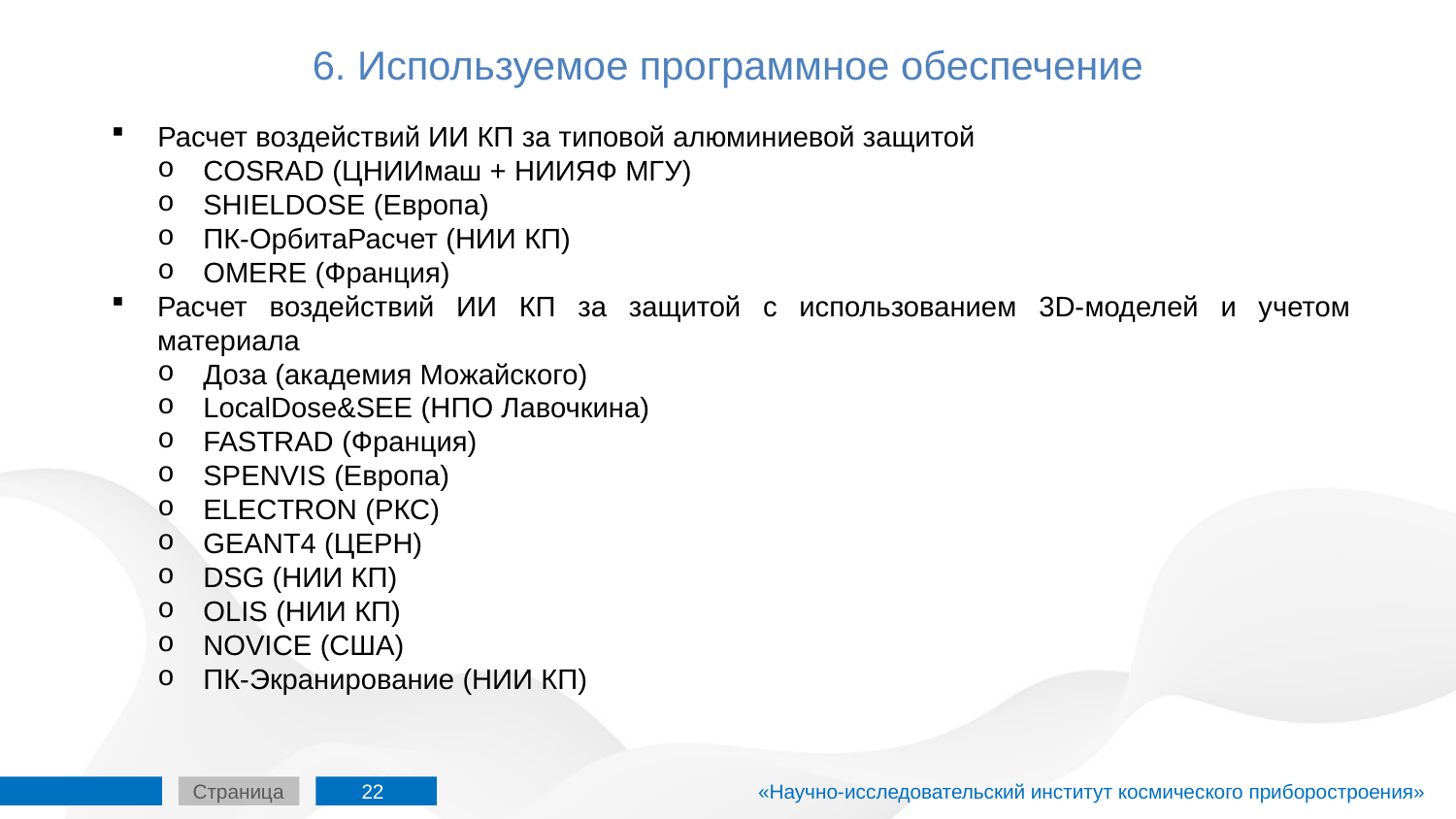

# 6. Используемое программное обеспечение

Расчет воздействий ИИ КП за типовой алюминиевой защитой
COSRAD (ЦНИИмаш + НИИЯФ МГУ)
SHIELDOSE (Европа)
ПК-ОрбитаРасчет (НИИ КП)
OMERE (Франция)
Расчет воздействий ИИ КП за защитой с использованием 3D-моделей и учетом материала
Доза (академия Можайского)
LocalDose&SEE (НПО Лавочкина)
FASTRAD (Франция)
SPENVIS (Европа)
ELECTRON (РКС)
GEANT4 (ЦЕРН)
DSG (НИИ КП)
OLIS (НИИ КП)
NOVICE (США)
ПК-Экранирование (НИИ КП)